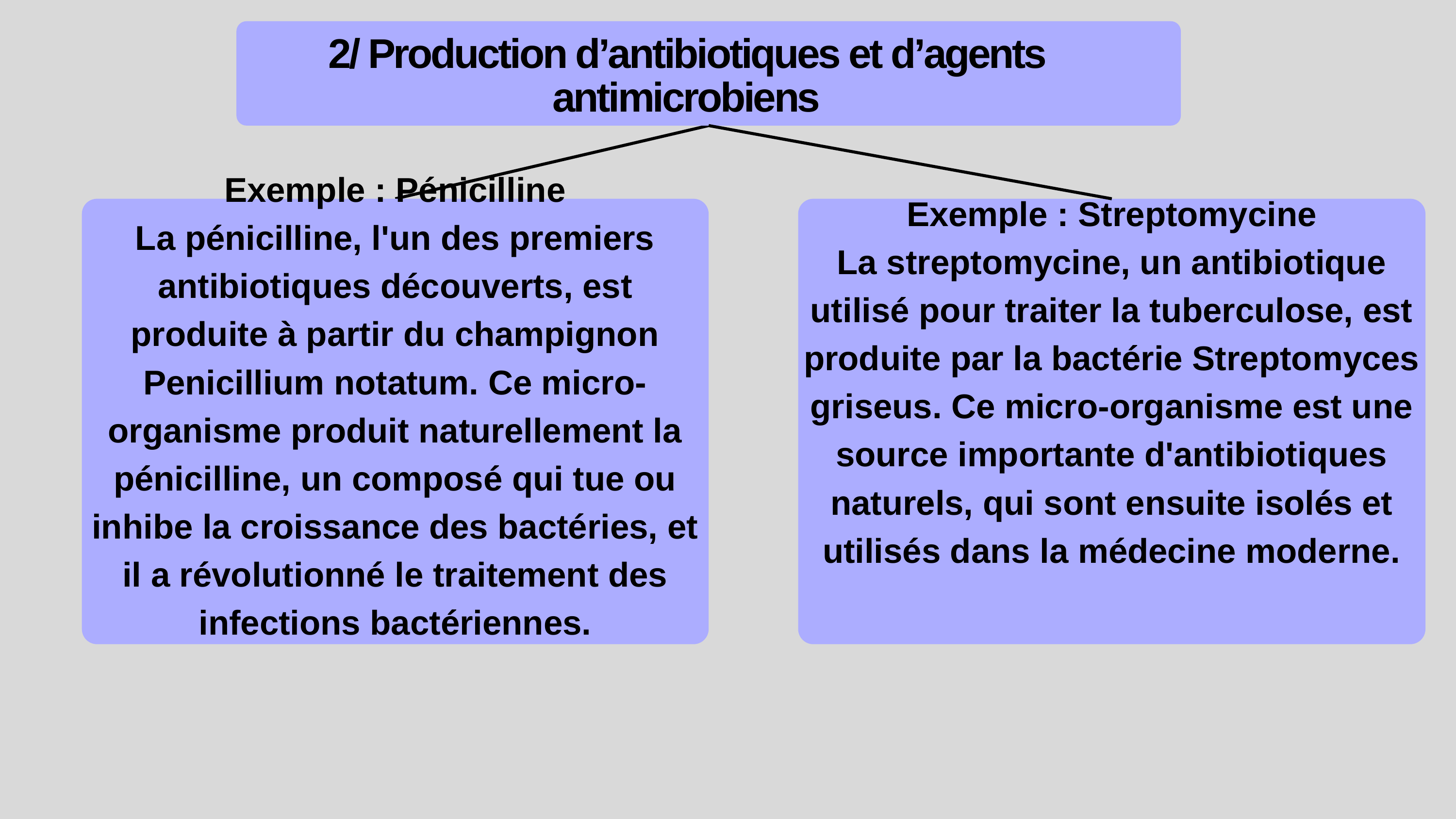

2/ Production d’antibiotiques et d’agents antimicrobiens

Exemple : Pénicilline
La pénicilline, l'un des premiers antibiotiques découverts, est produite à partir du champignon Penicillium notatum. Ce micro-organisme produit naturellement la pénicilline, un composé qui tue ou inhibe la croissance des bactéries, et il a révolutionné le traitement des infections bactériennes.

Exemple : Streptomycine
La streptomycine, un antibiotique utilisé pour traiter la tuberculose, est produite par la bactérie Streptomyces griseus. Ce micro-organisme est une source importante d'antibiotiques naturels, qui sont ensuite isolés et utilisés dans la médecine moderne.